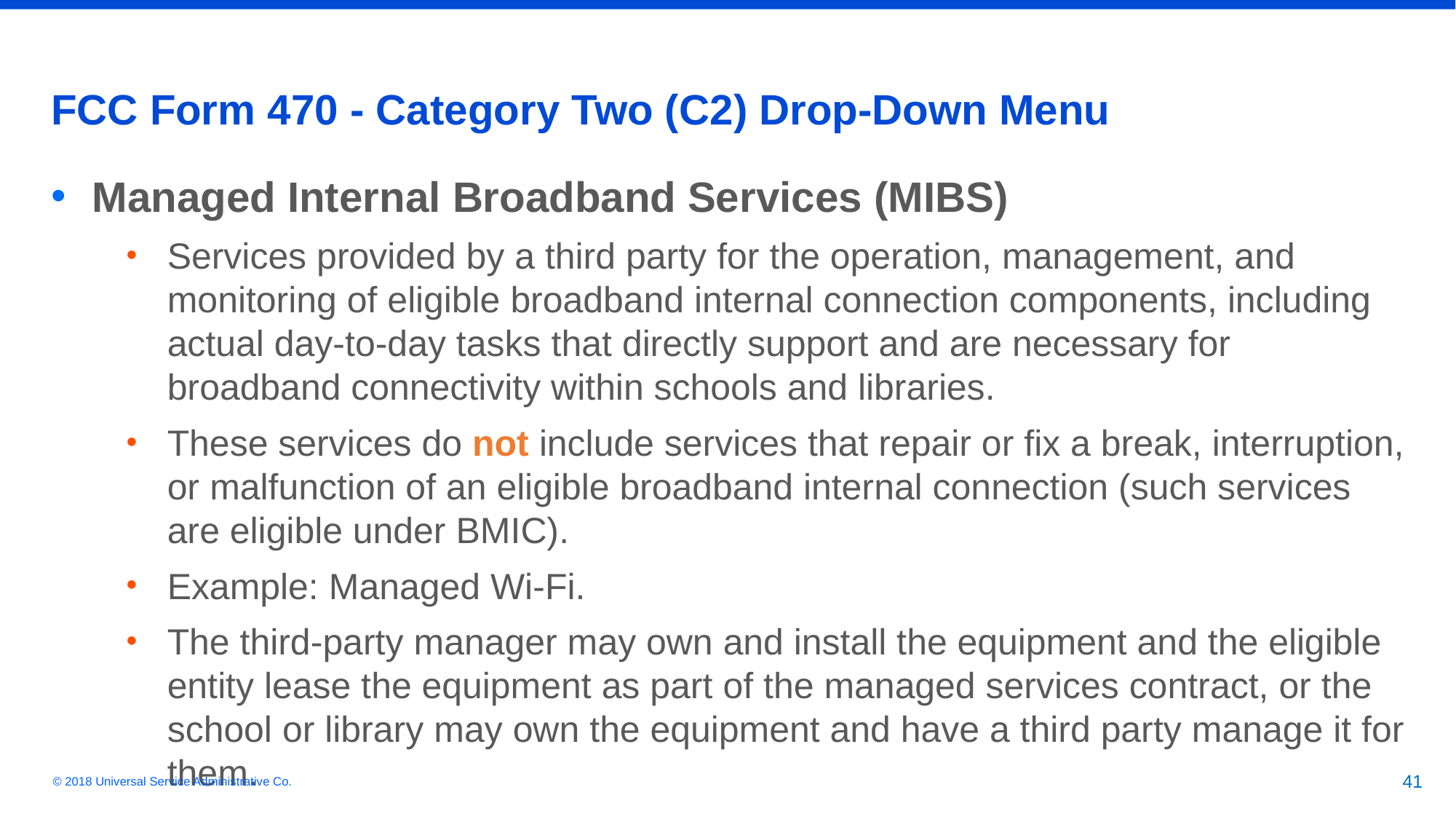

# FCC Form 470 - Category Two (C2) Drop-Down Menu
Managed Internal Broadband Services (MIBS)
Services provided by a third party for the operation, management, and monitoring of eligible broadband internal connection components, including actual day-to-day tasks that directly support and are necessary for broadband connectivity within schools and libraries.
These services do not include services that repair or fix a break, interruption, or malfunction of an eligible broadband internal connection (such services are eligible under BMIC).
Example: Managed Wi-Fi.
The third-party manager may own and install the equipment and the eligible entity lease the equipment as part of the managed services contract, or the school or library may own the equipment and have a third party manage it for them.

© 2018 Universal Service Administrative Co.
41